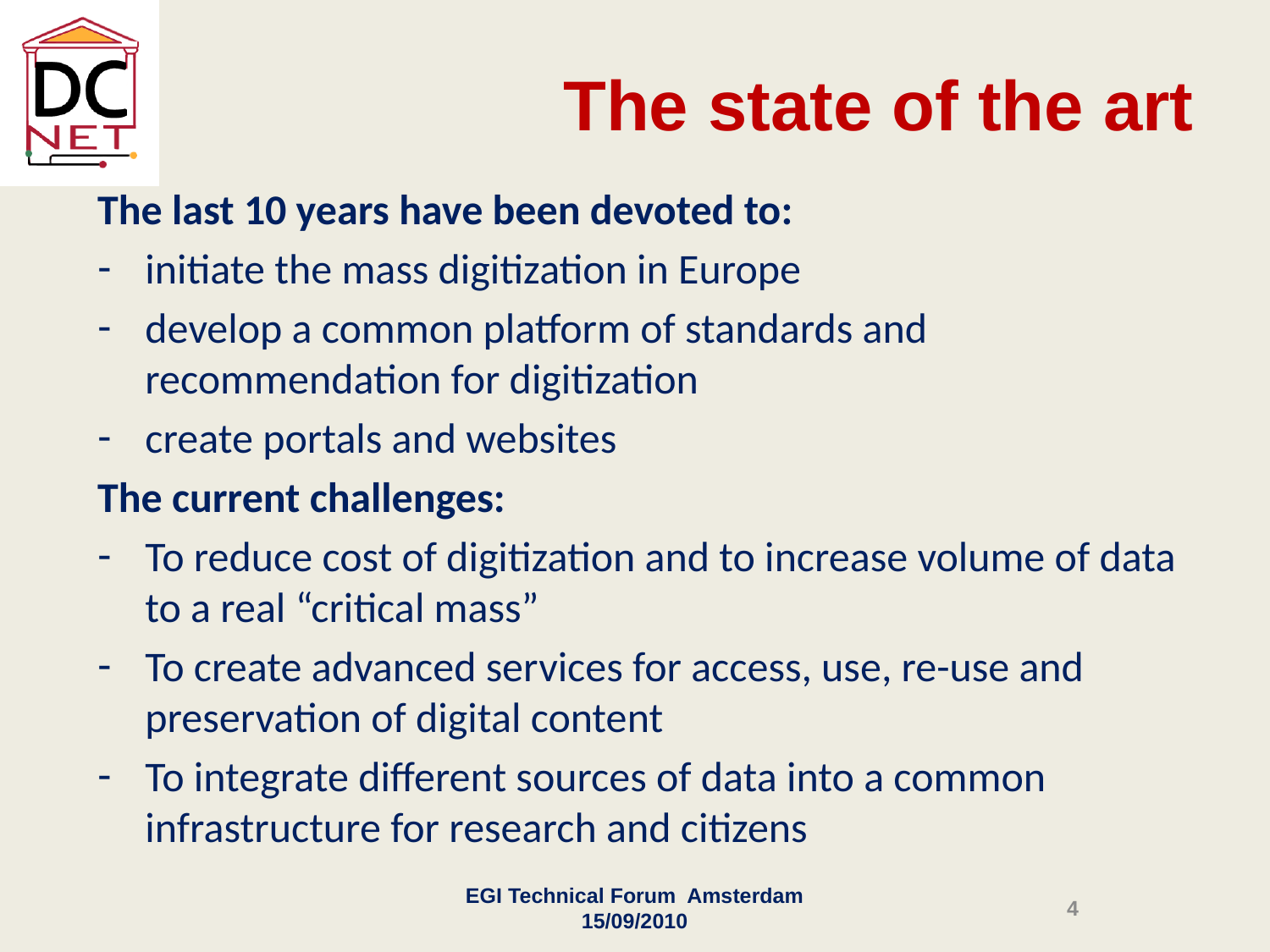

# The state of the art
The last 10 years have been devoted to:
initiate the mass digitization in Europe
develop a common platform of standards and recommendation for digitization
create portals and websites
The current challenges:
To reduce cost of digitization and to increase volume of data to a real “critical mass”
To create advanced services for access, use, re-use and  preservation of digital content
To integrate different sources of data into a common infrastructure for research and citizens

EGI Technical Forum  Amsterdam 15/09/2010
4